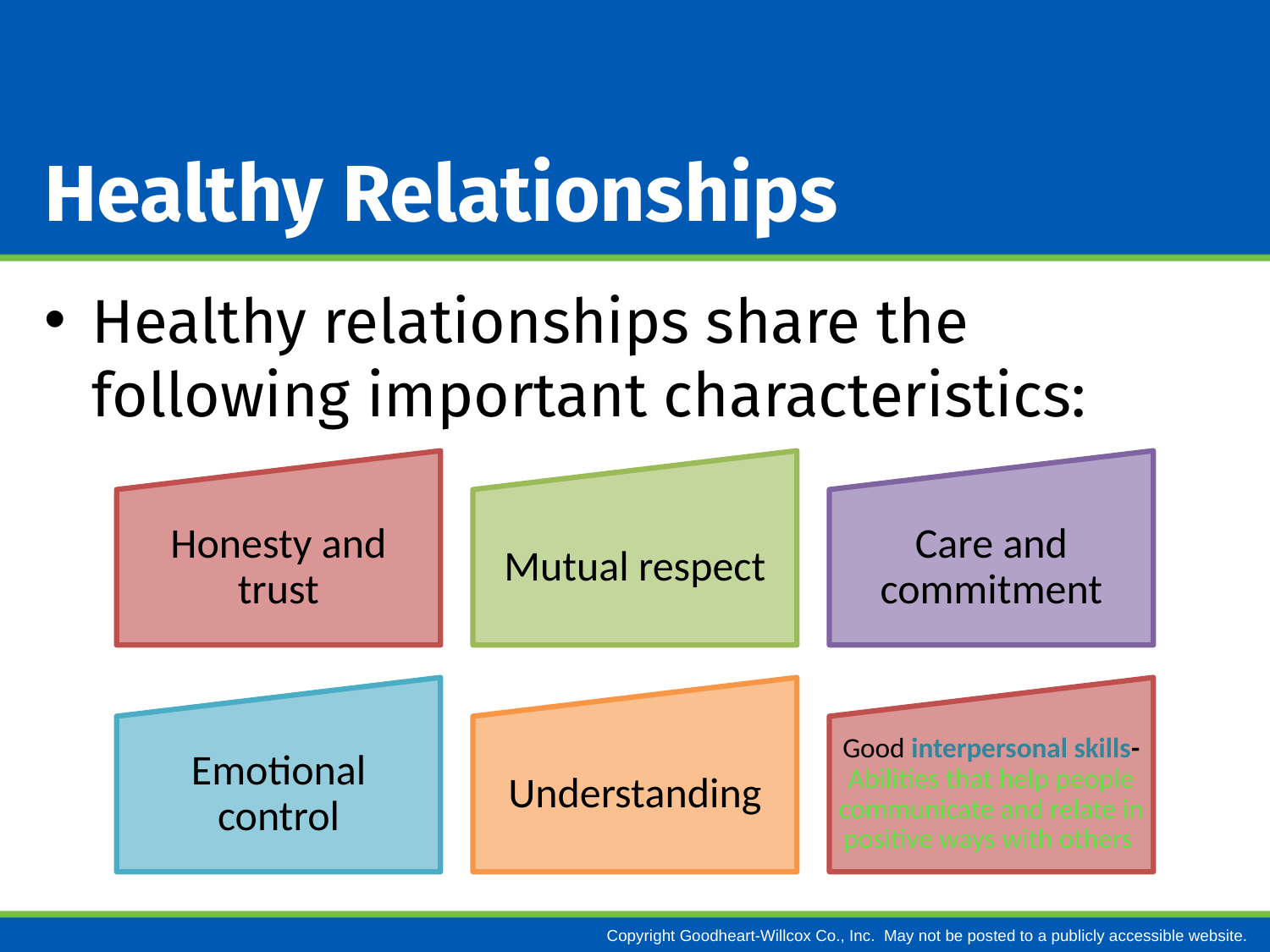

# Healthy Relationships
Healthy relationships share the following important characteristics:
Honesty and trust
Mutual respect
Care and commitment
Emotional control
Understanding
Good interpersonal skills- Abilities that help people communicate and relate in positive ways with others